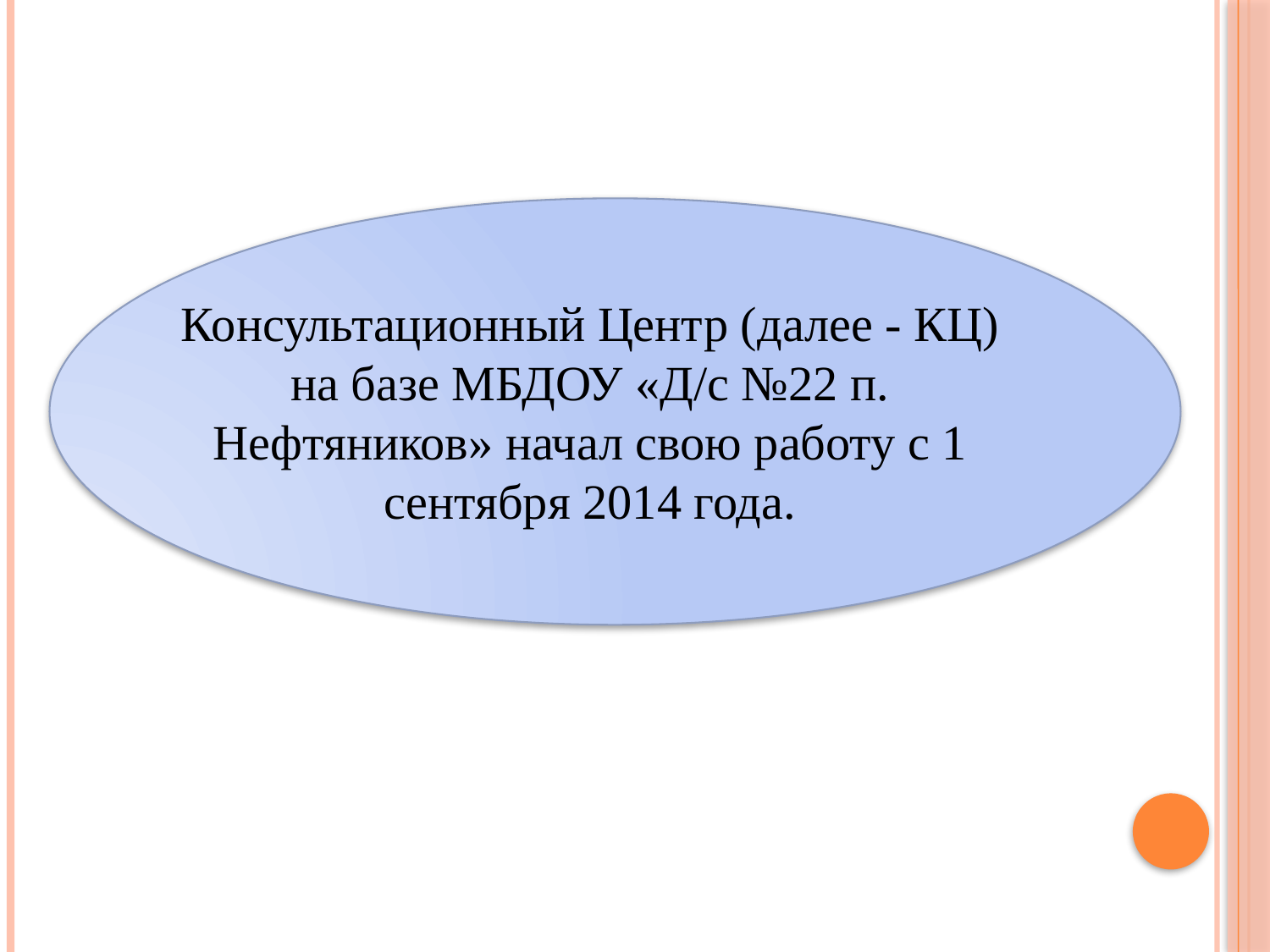

Консультационный Центр (далее - КЦ) на базе МБДОУ «Д/с №22 п. Нефтяников» начал свою работу с 1 сентября 2014 года.